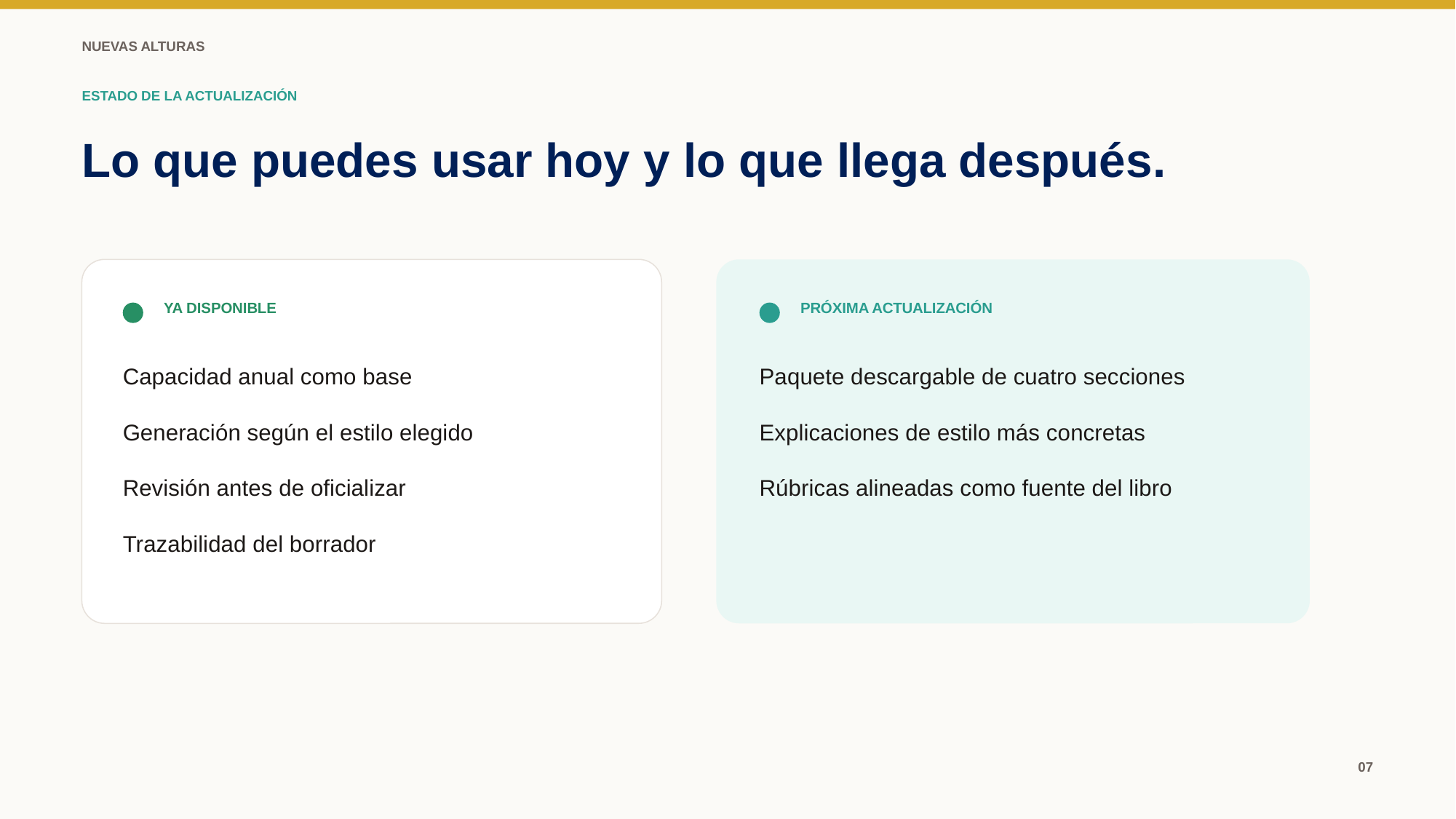

NUEVAS ALTURAS
ESTADO DE LA ACTUALIZACIÓN
Lo que puedes usar hoy y lo que llega después.

YA DISPONIBLE
PRÓXIMA ACTUALIZACIÓN

Capacidad anual como base

Generación según el estilo elegido

Revisión antes de oficializar

Trazabilidad del borrador
Paquete descargable de cuatro secciones

Explicaciones de estilo más concretas

Rúbricas alineadas como fuente del libro
07